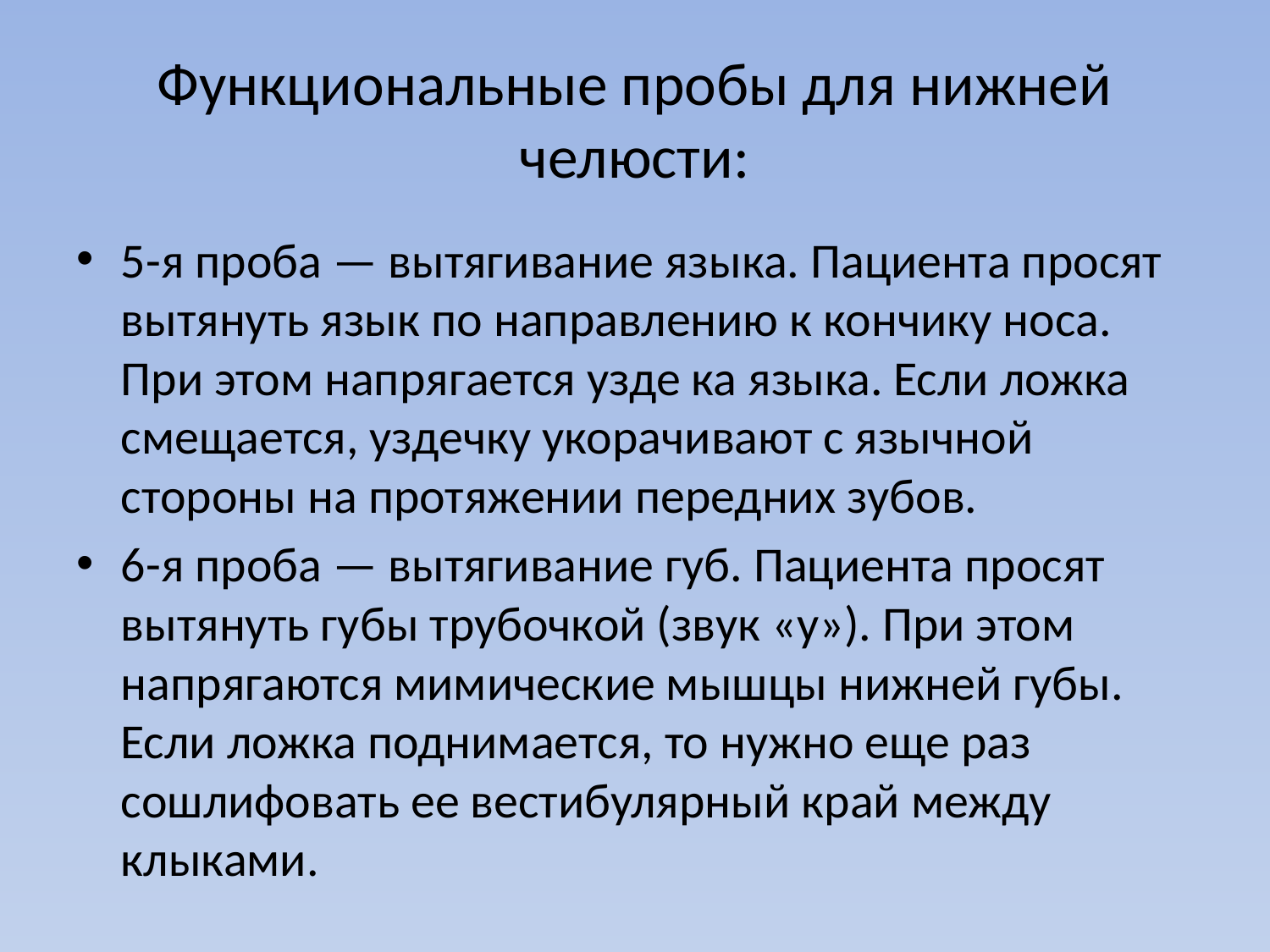

# Функциональные пробы для нижней челюсти:
5-я проба — вытягивание языка. Пациента просят вытянуть язык по направлению к кончику носа. При этом напрягается узде ка языка. Если ложка смещается, уздечку укорачивают с язычной стороны на протяжении передних зубов.
6-я проба — вытягивание губ. Пациента просят вытянуть губы трубочкой (звук «у»). При этом напрягаются мимические мышцы нижней губы. Если ложка поднимается, то нужно еще раз сошлифовать ее вестибулярный край между клыками.